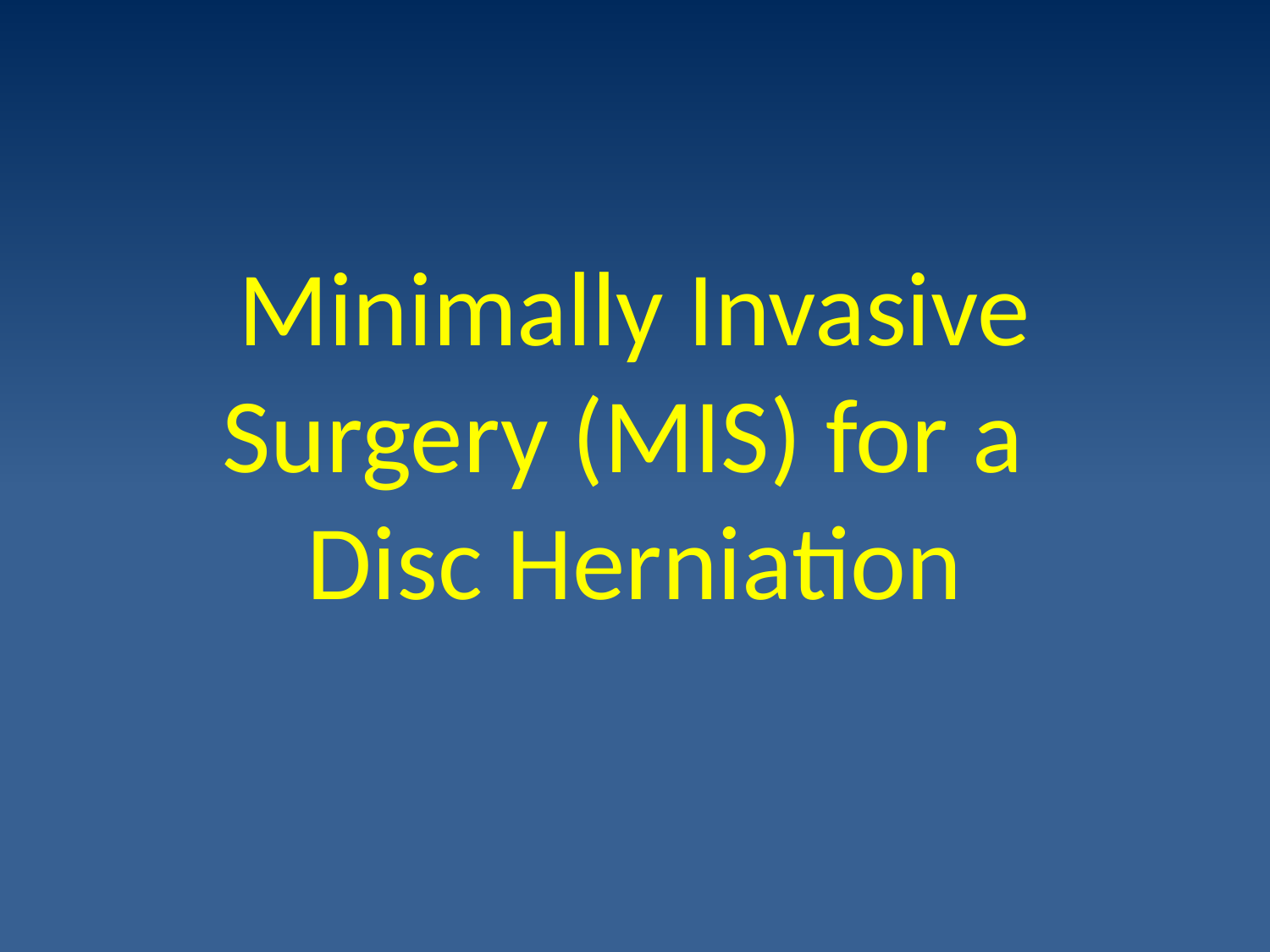

# Minimally Invasive Surgery (MIS) for a Disc Herniation